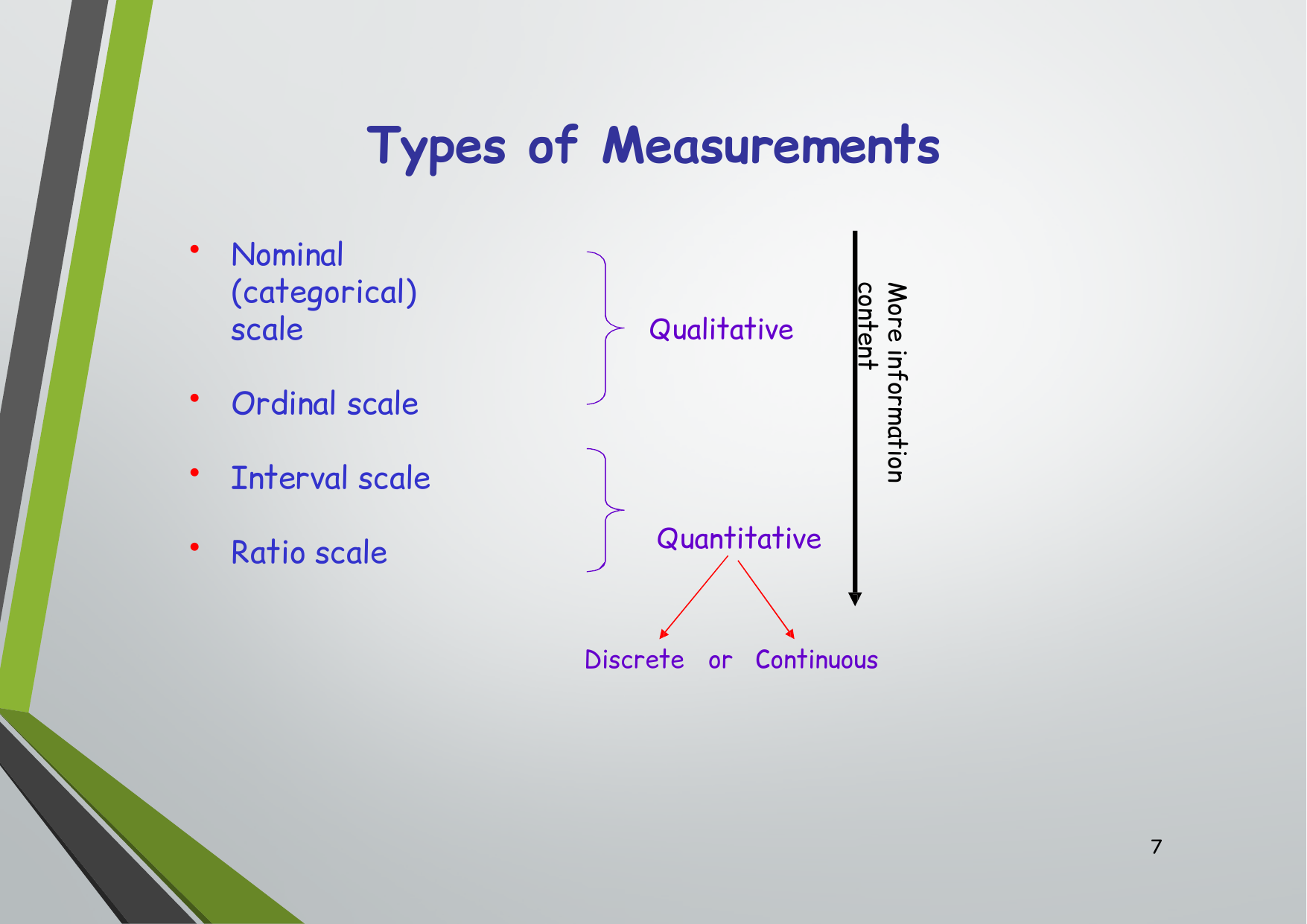

# Types of Measurements

Nominal (categorical) scale
Ordinal scale
Interval scale
Ratio scale

More information content
Qualitative

Quantitative

Discrete	or	Continuous
7